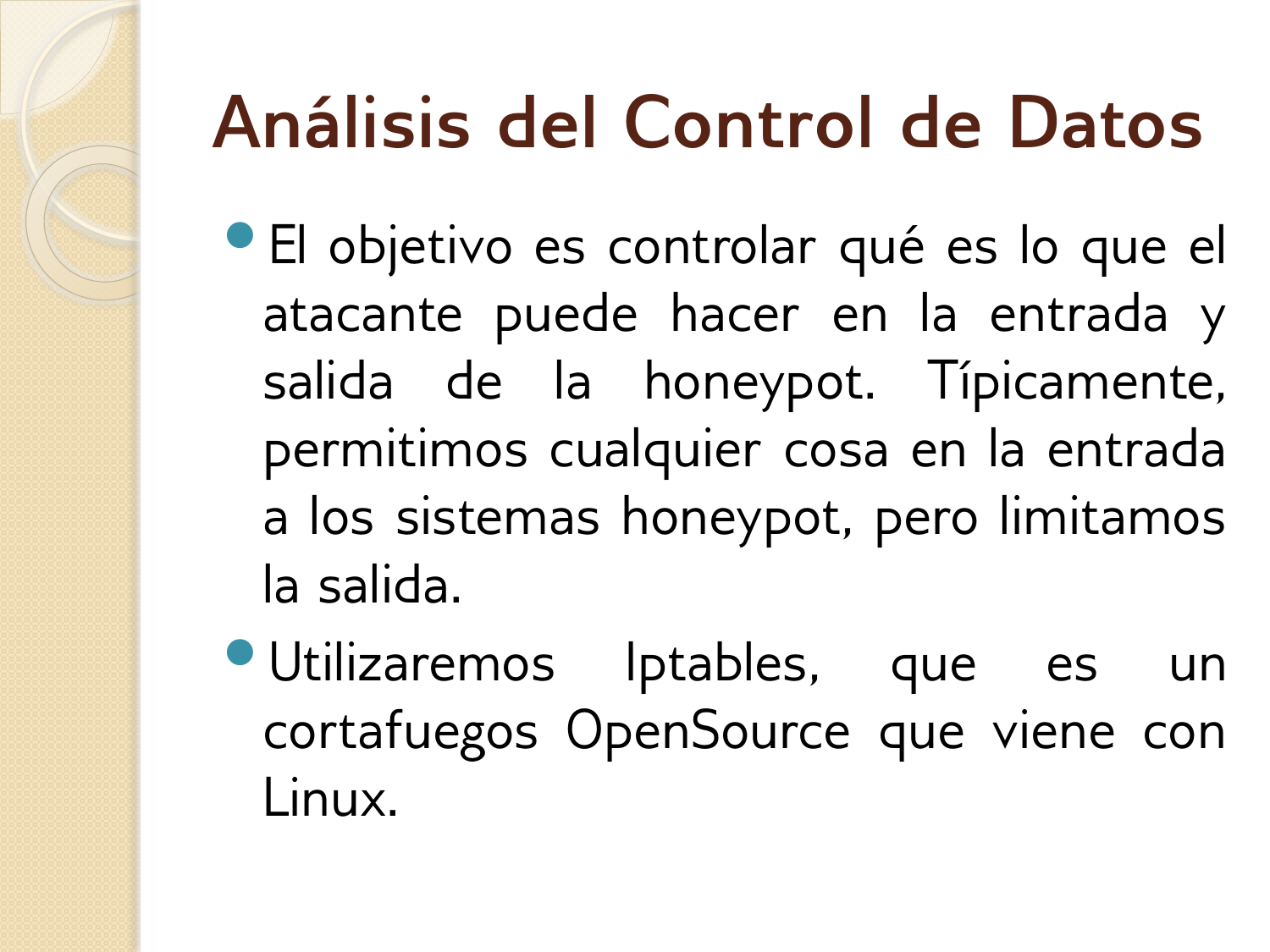

# Análisis del Control de Datos
El objetivo es controlar qué es lo que el atacante puede hacer en la entrada y salida de la honeypot. Típicamente, permitimos cualquier cosa en la entrada a los sistemas honeypot, pero limitamos la salida.
Utilizaremos Iptables, que es un cortafuegos OpenSource que viene con Linux.